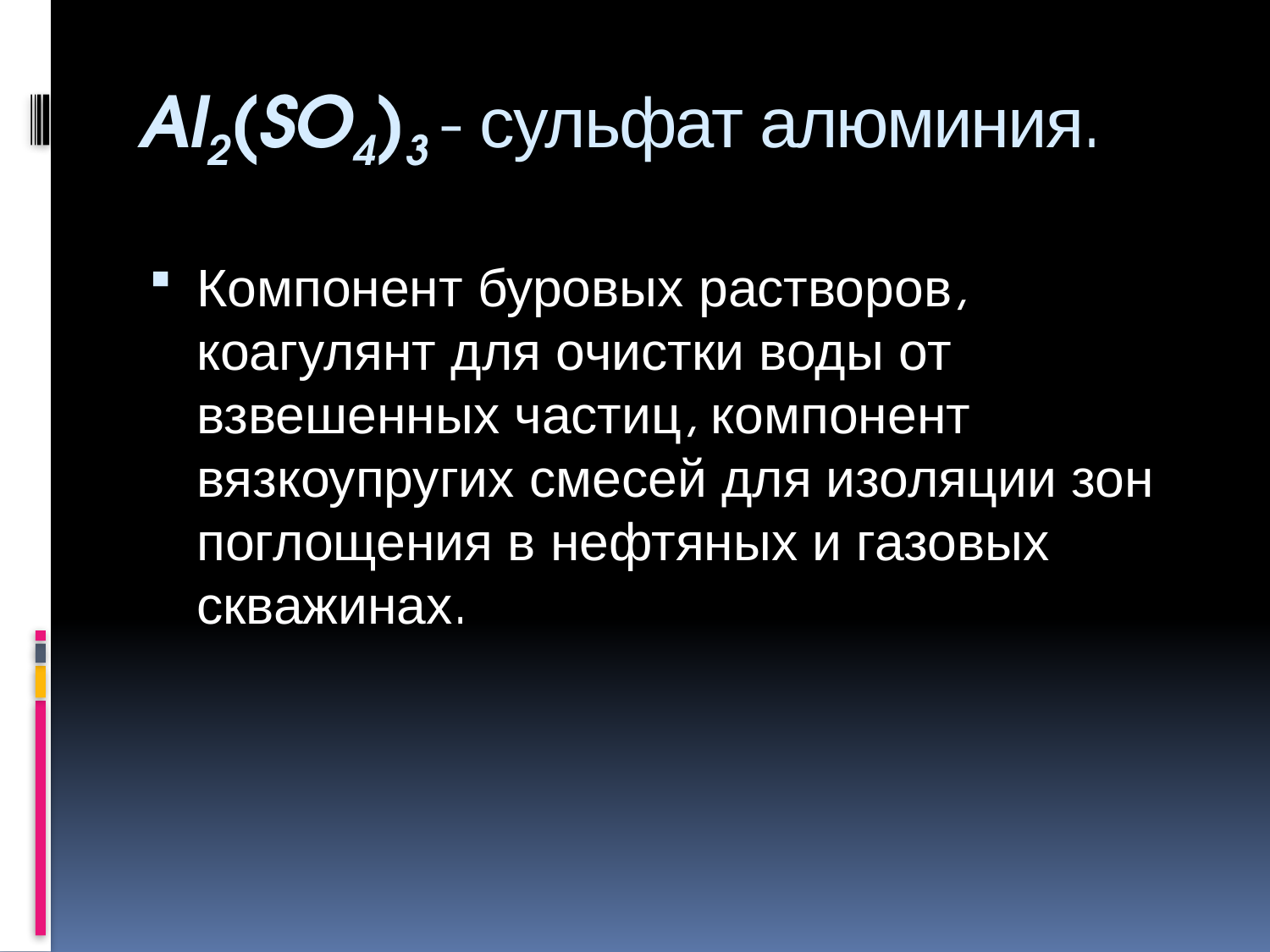

# Al2(SO4)3 - сульфат алюминия.
Компонент буровых растворов, коагулянт для очистки воды от взвешенных частиц, компонент вязкоупругих смесей для изоляции зон поглощения в нефтяных и газовых скважинах.